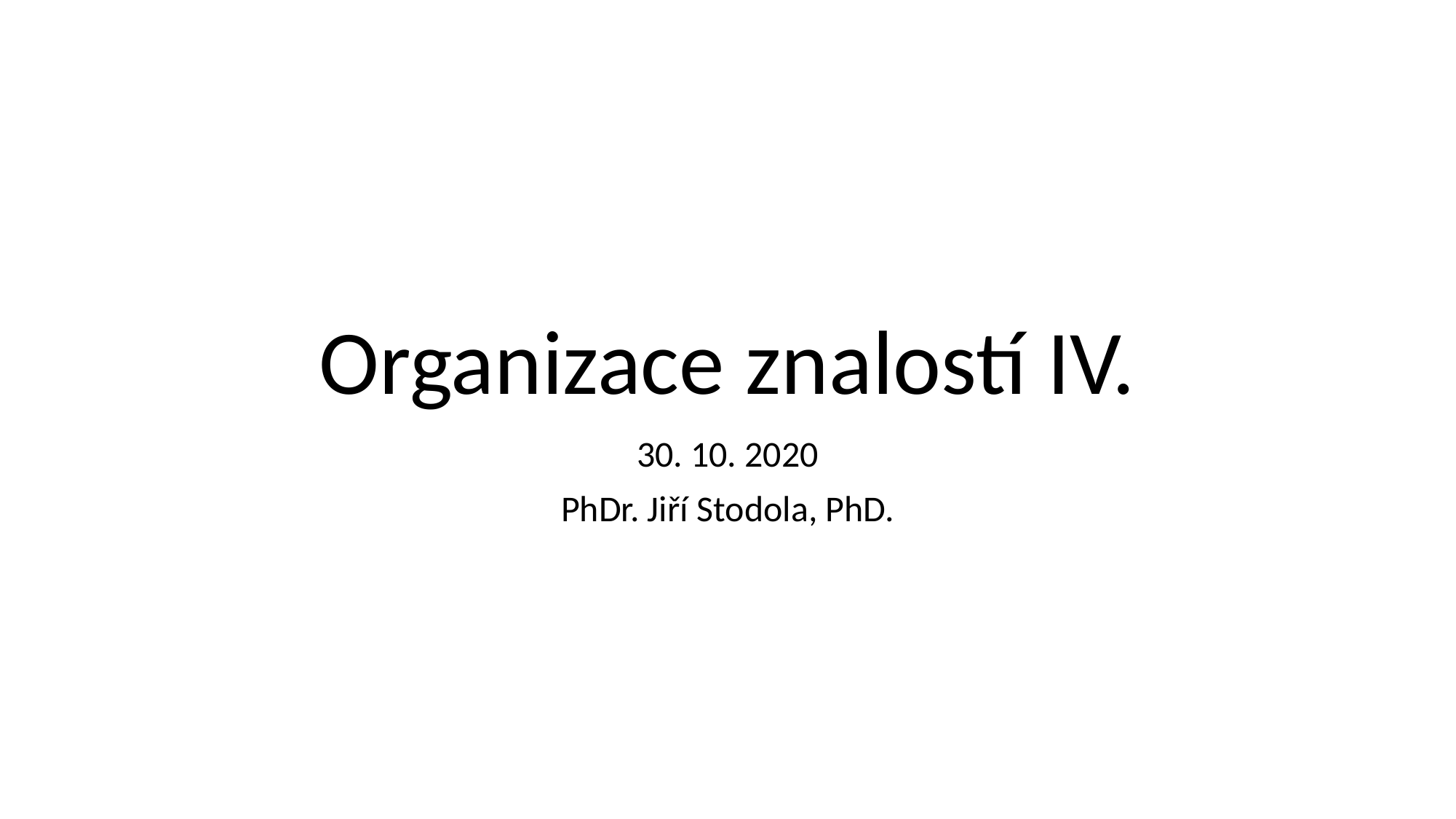

# Organizace znalostí IV.
30. 10. 2020
PhDr. Jiří Stodola, PhD.